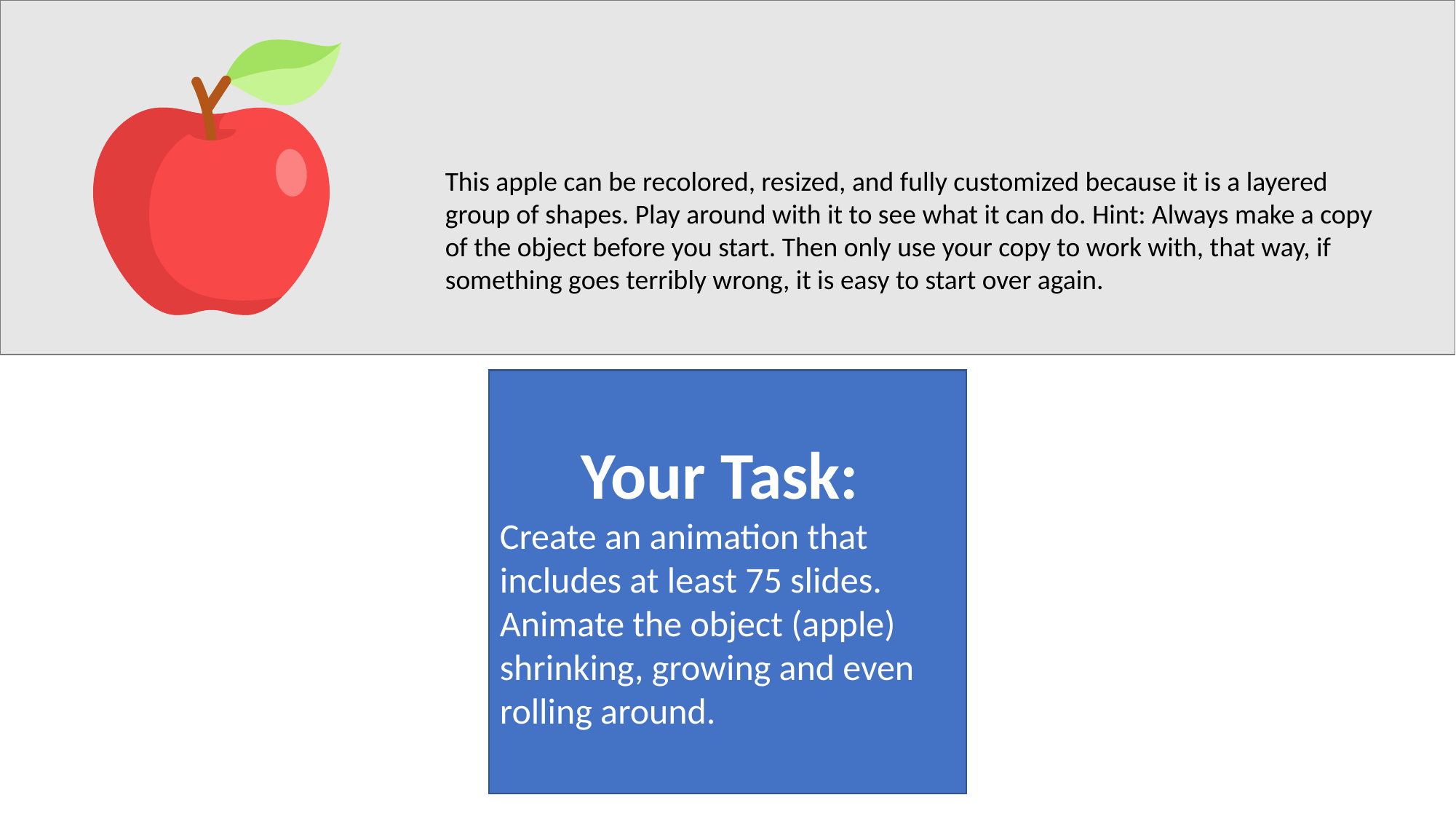

This apple can be recolored, resized, and fully customized because it is a layered group of shapes. Play around with it to see what it can do. Hint: Always make a copy of the object before you start. Then only use your copy to work with, that way, if something goes terribly wrong, it is easy to start over again.
Your Task:
Create an animation that includes at least 75 slides.
Animate the object (apple) shrinking, growing and even rolling around.